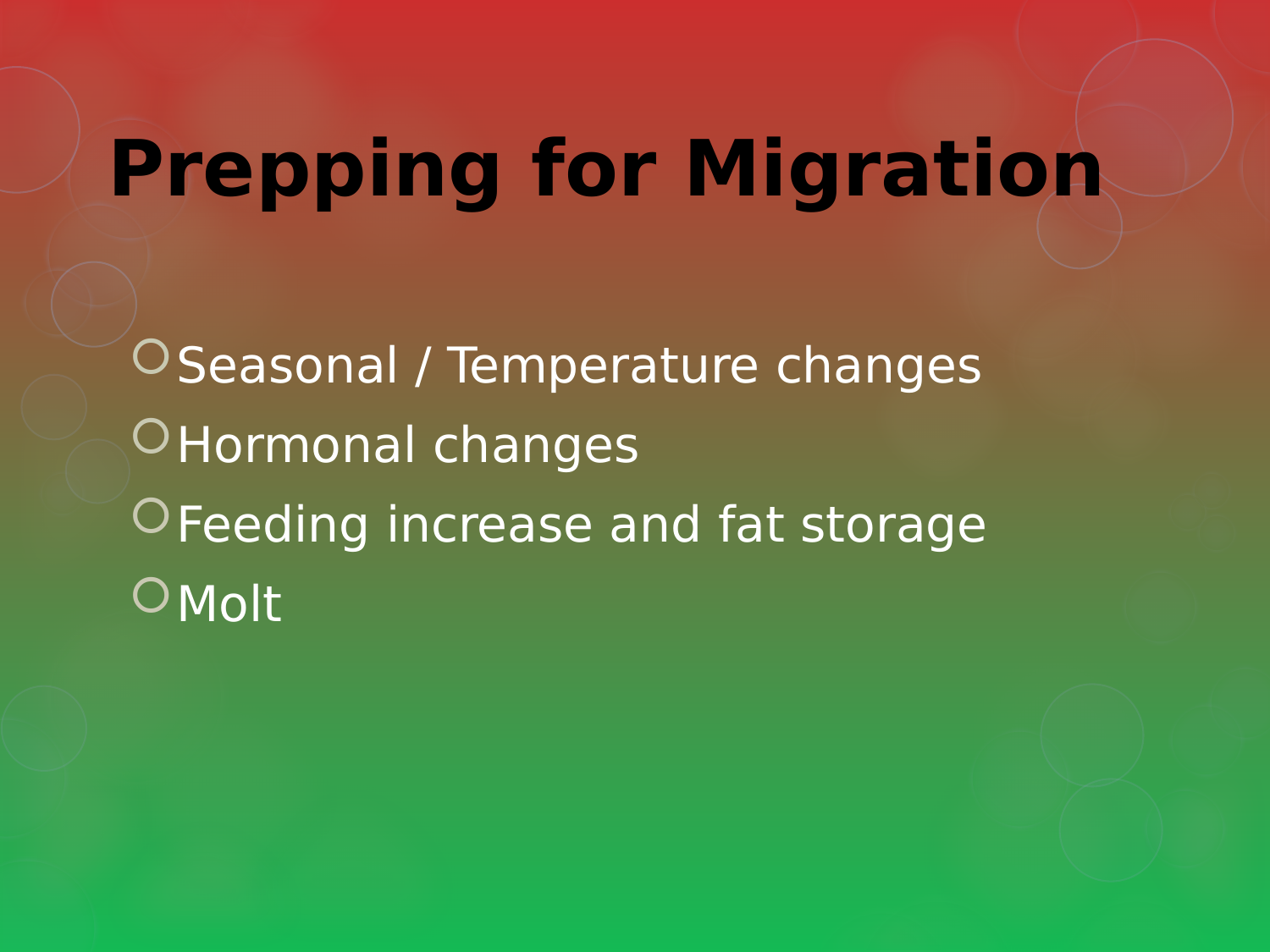

# Prepping for Migration
Seasonal / Temperature changes
Hormonal changes
Feeding increase and fat storage
Molt